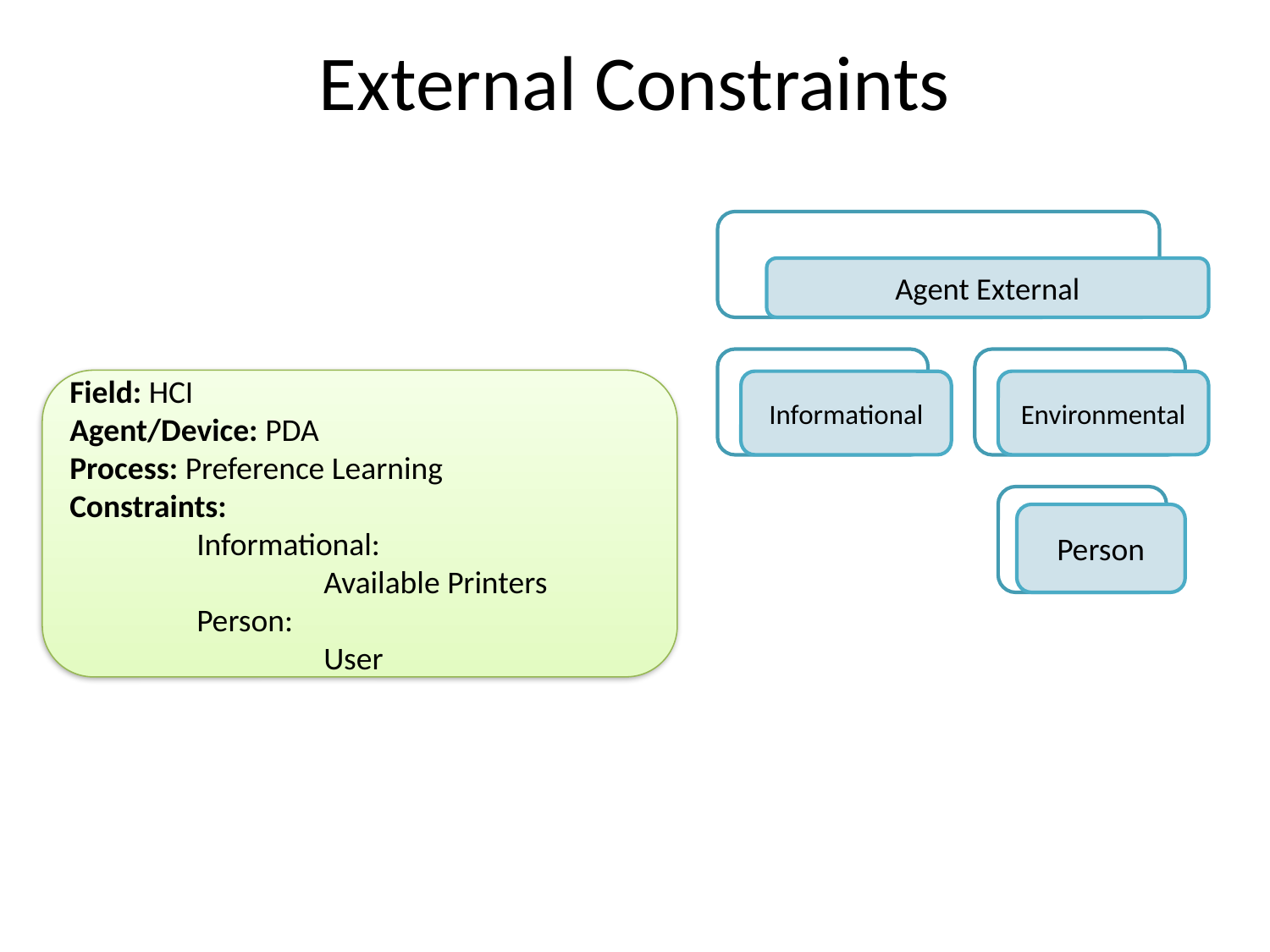

# External Constraints
Agent External
Informational
Environmental
Person
Field: HCI
Agent/Device: PDA
Process: Preference Learning
Constraints:
	Informational:
		Available Printers
	Person:
		User